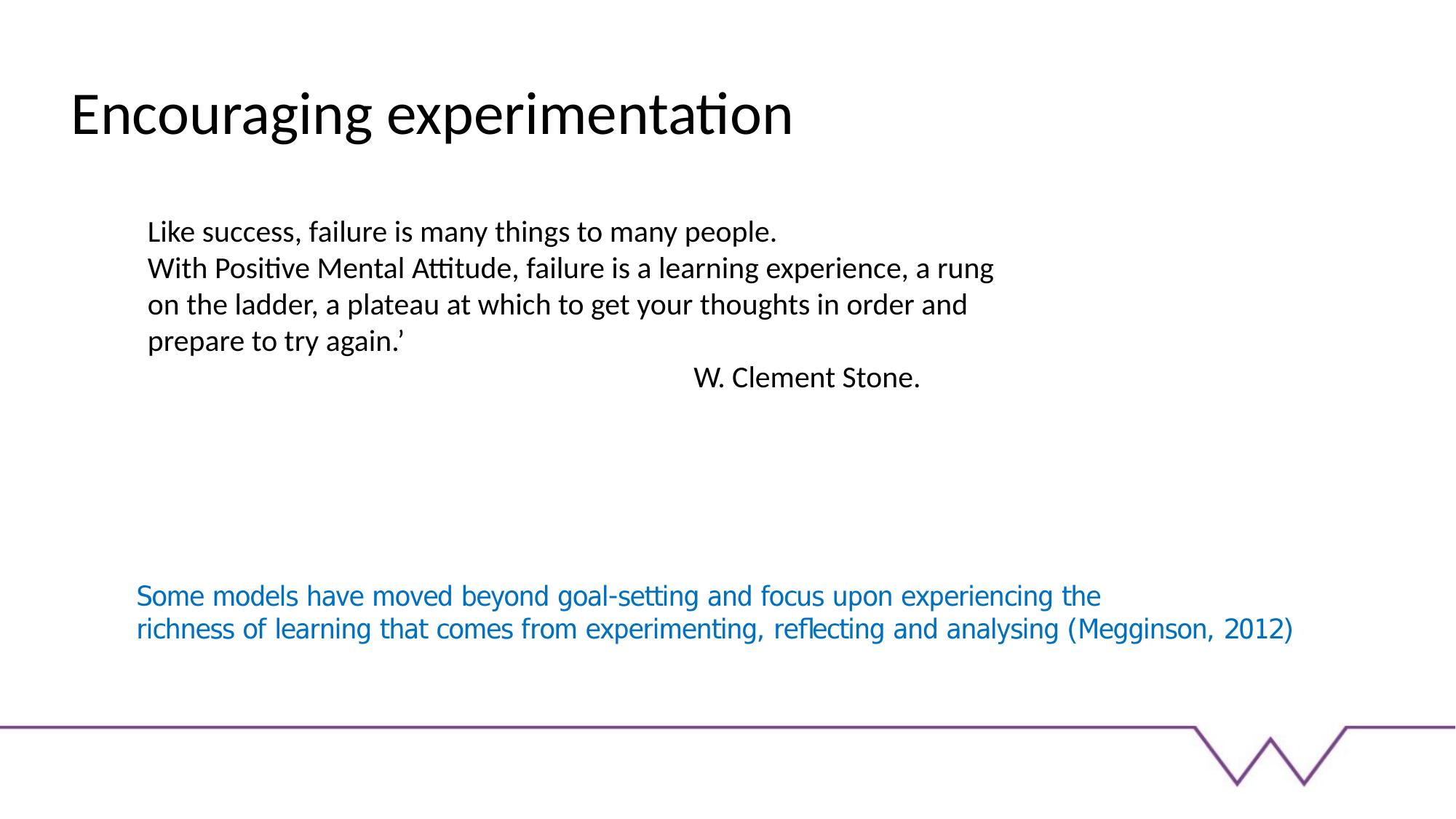

Encouraging experimentation
Like success, failure is many things to many people.
With Positive Mental Attitude, failure is a learning experience, a rung on the ladder, a plateau at which to get your thoughts in order and prepare to try again.’
                                                                               W. Clement Stone.
Some models have moved beyond goal-setting and focus upon experiencing the
richness of learning that comes from experimenting, reflecting and analysing (Megginson, 2012)